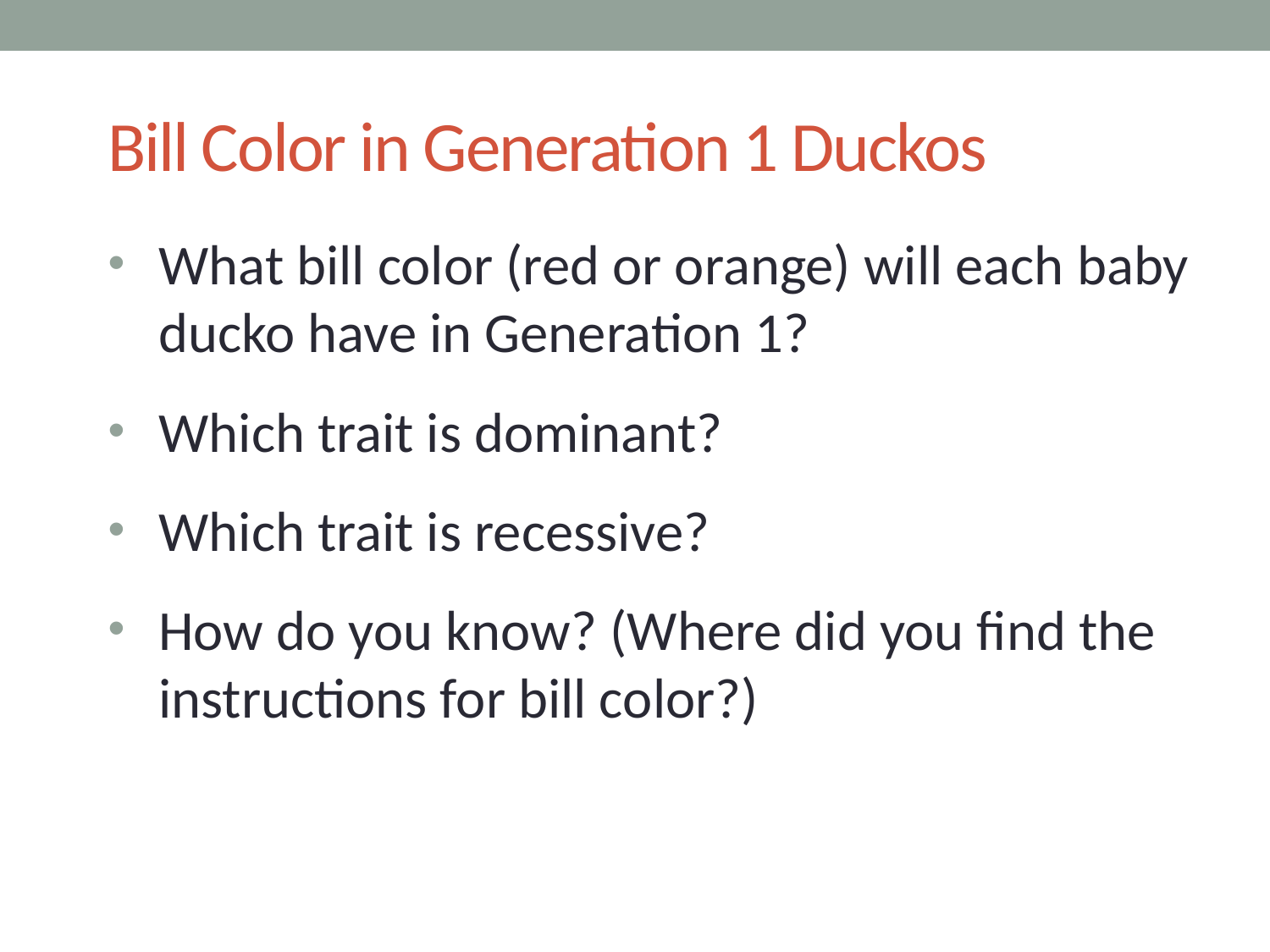

# Bill Color in Generation 1 Duckos
What bill color (red or orange) will each baby ducko have in Generation 1?
Which trait is dominant?
Which trait is recessive?
How do you know? (Where did you find the instructions for bill color?)